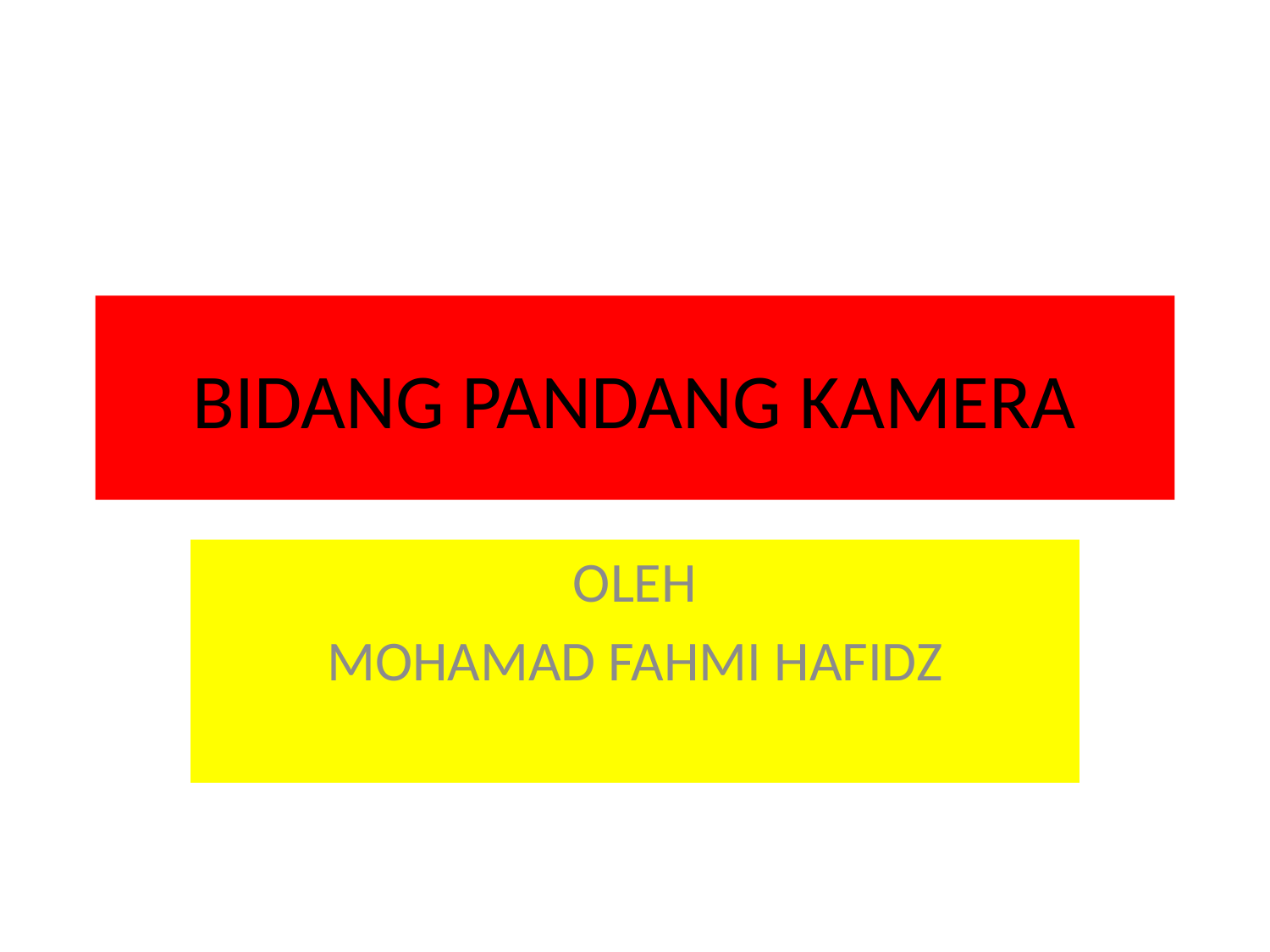

# BIDANG PANDANG KAMERA
OLEH
MOHAMAD FAHMI HAFIDZ